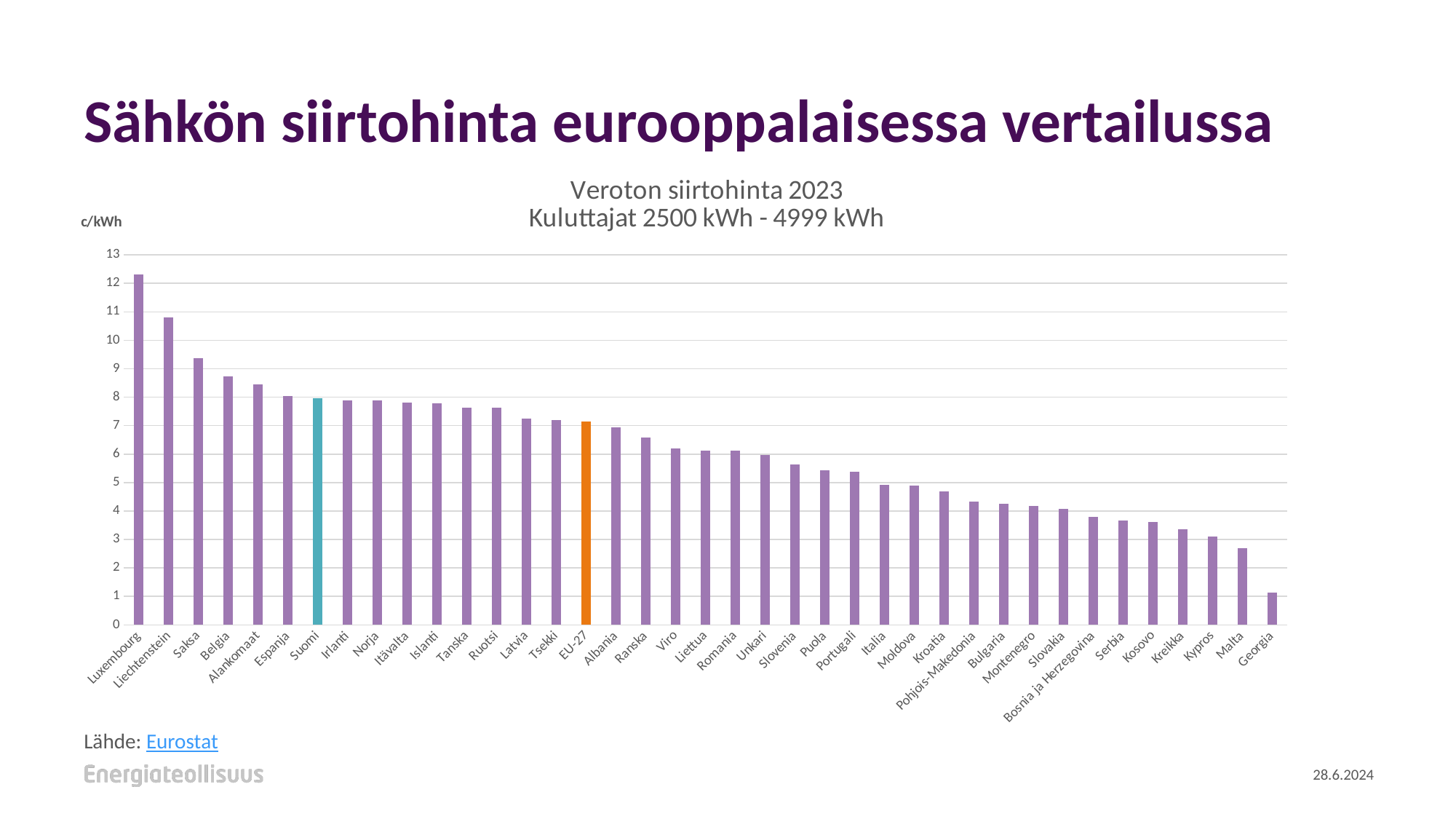

# Sähkön siirtohinta eurooppalaisessa vertailussa

### Chart: Veroton siirtohinta 2023
Kuluttajat 2500 kWh - 4999 kWh

| Category |  |
|---|---|
| Luxembourg | 12.3 |
| Liechtenstein | 10.81 |
| Saksa | 9.370000000000001 |
| Belgia | 8.74 |
| Alankomaat | 8.459999999999999 |
| Espanja | 8.05 |
| Suomi | 7.960000000000001 |
| Irlanti | 7.9 |
| Norja | 7.9 |
| Itävalta | 7.8 |
| Islanti | 7.779999999999999 |
| Tanska | 7.64 |
| Ruotsi | 7.62 |
| Latvia | 7.249999999999999 |
| Tsekki | 7.19 |
| EU-27 | 7.140000000000001 |
| Albania | 6.94 |
| Ranska | 6.59 |
| Viro | 6.2 |
| Liettua | 6.13 |
| Romania | 6.13 |
| Unkari | 5.9799999999999995 |
| Slovenia | 5.64 |
| Puola | 5.42 |
| Portugali | 5.37 |
| Italia | 4.92 |
| Moldova | 4.89 |
| Kroatia | 4.68 |
| Pohjois-Makedonia | 4.32 |
| Bulgaria | 4.25 |
| Montenegro | 4.18 |
| Slovakia | 4.08 |
| Bosnia ja Herzegovina | 3.7800000000000002 |
| Serbia | 3.66 |
| Kosovo | 3.61 |
| Kreikka | 3.35 |
| Kypros | 3.11 |
| Malta | 2.7 |
| Georgia | 1.13 |
Lähde: Eurostat
28.6.2024